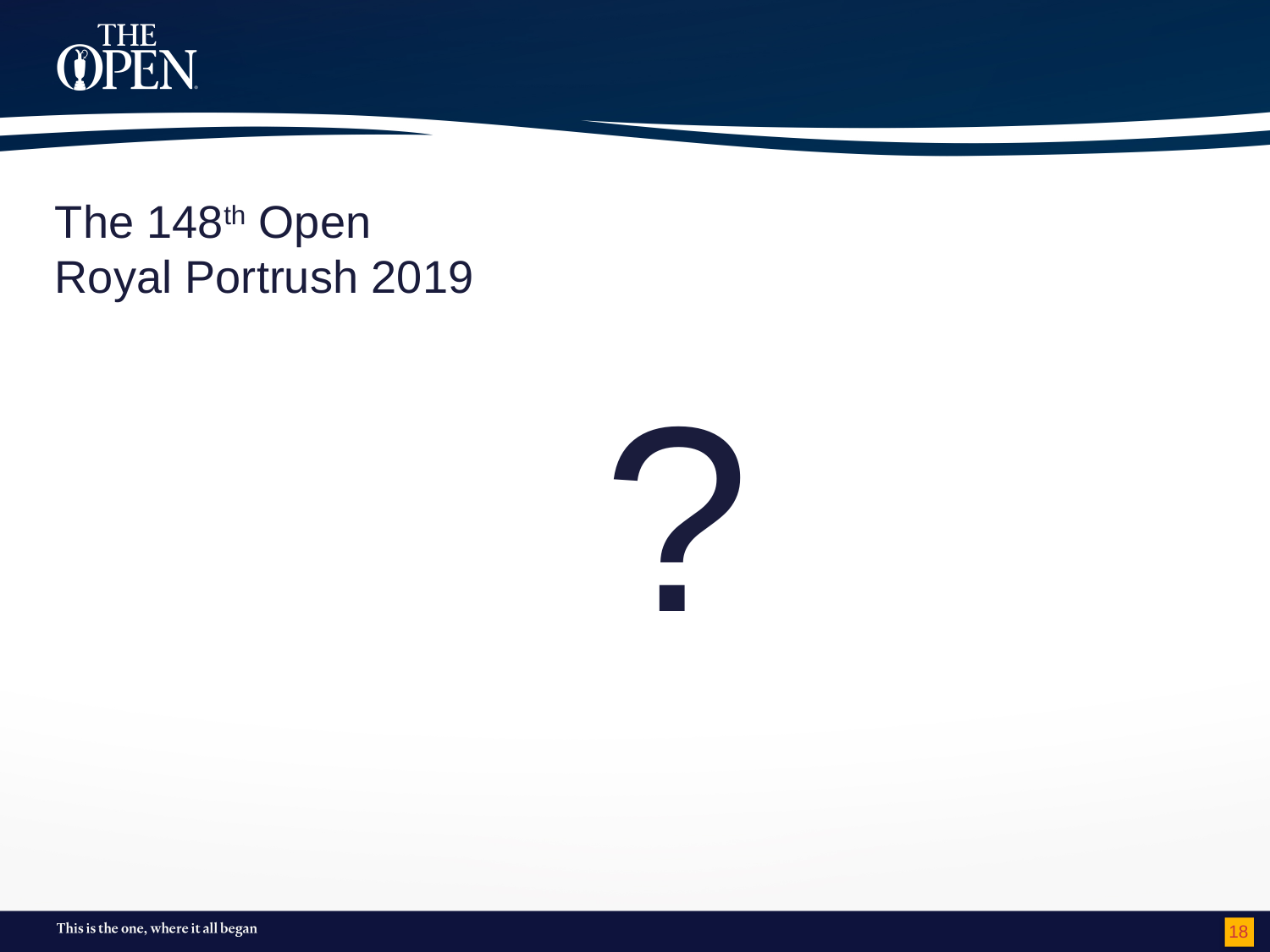

# The 148th Open Royal Portrush 2019
?
18